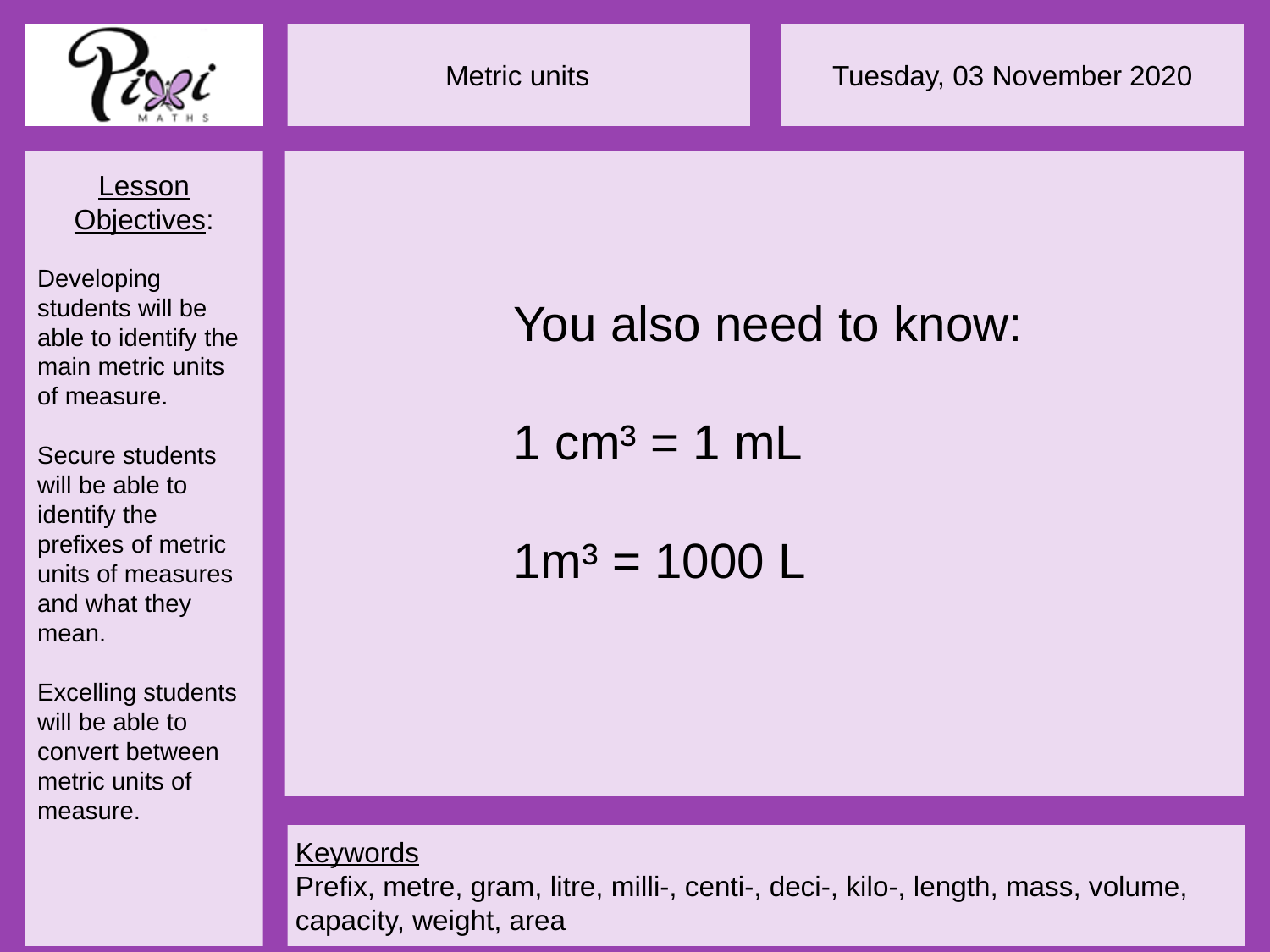

You also need to know:

1 cm³ = 1 mL

1m³ = 1000 L